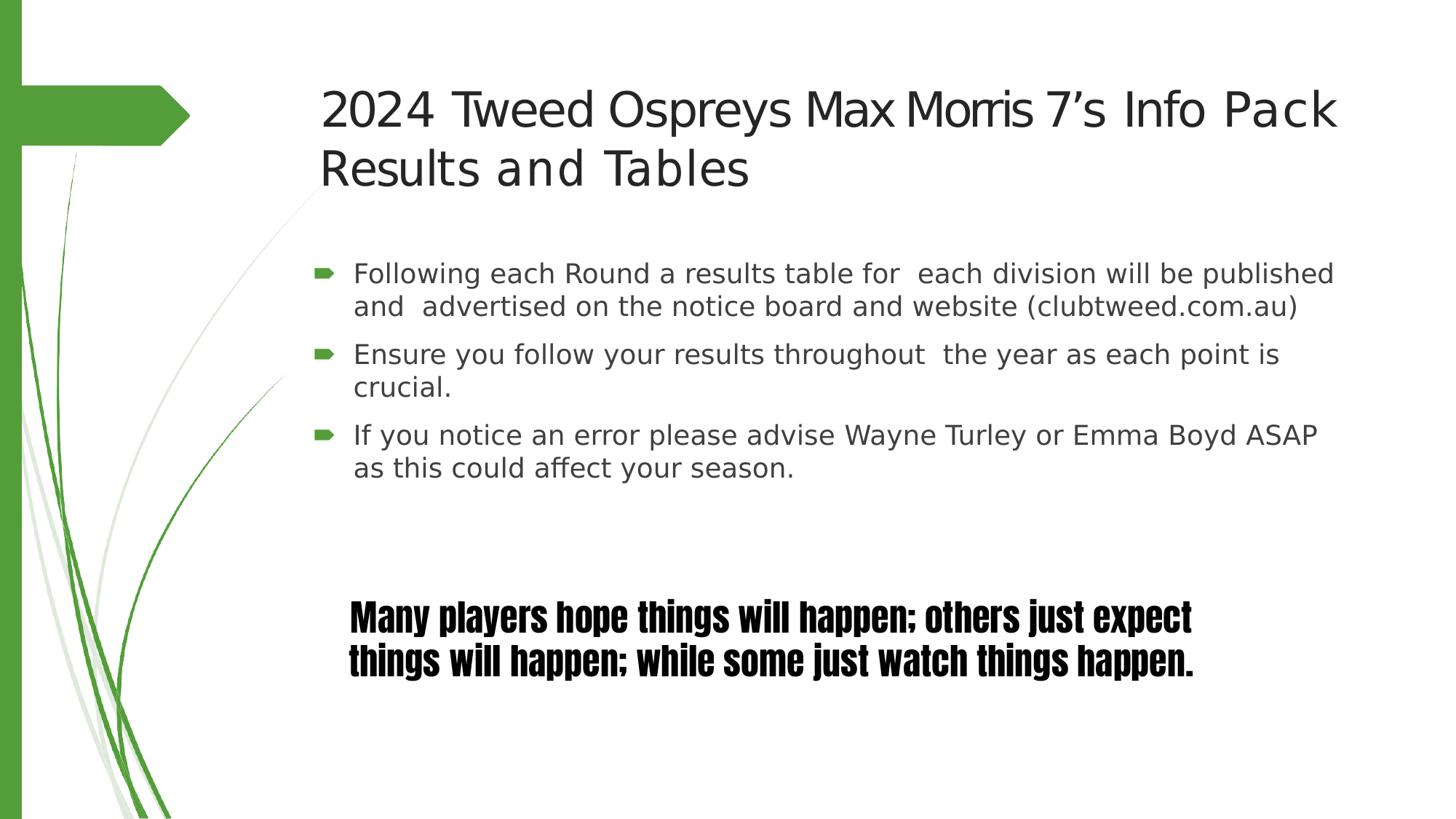

# 2024 Tweed Ospreys Max Morris 7’s Info Pack
Results and Tables
🠶	Following each Round a results table for  each division will be published and  advertised on the notice board and website (clubtweed.com.au)
🠶	Ensure you follow your results throughout  the year as each point is crucial.
🠶	If you notice an error please advise Wayne Turley or Emma Boyd ASAP as this could affect your season.
Many players hope things will happen; others just expect things will happen; while some just watch things happen.